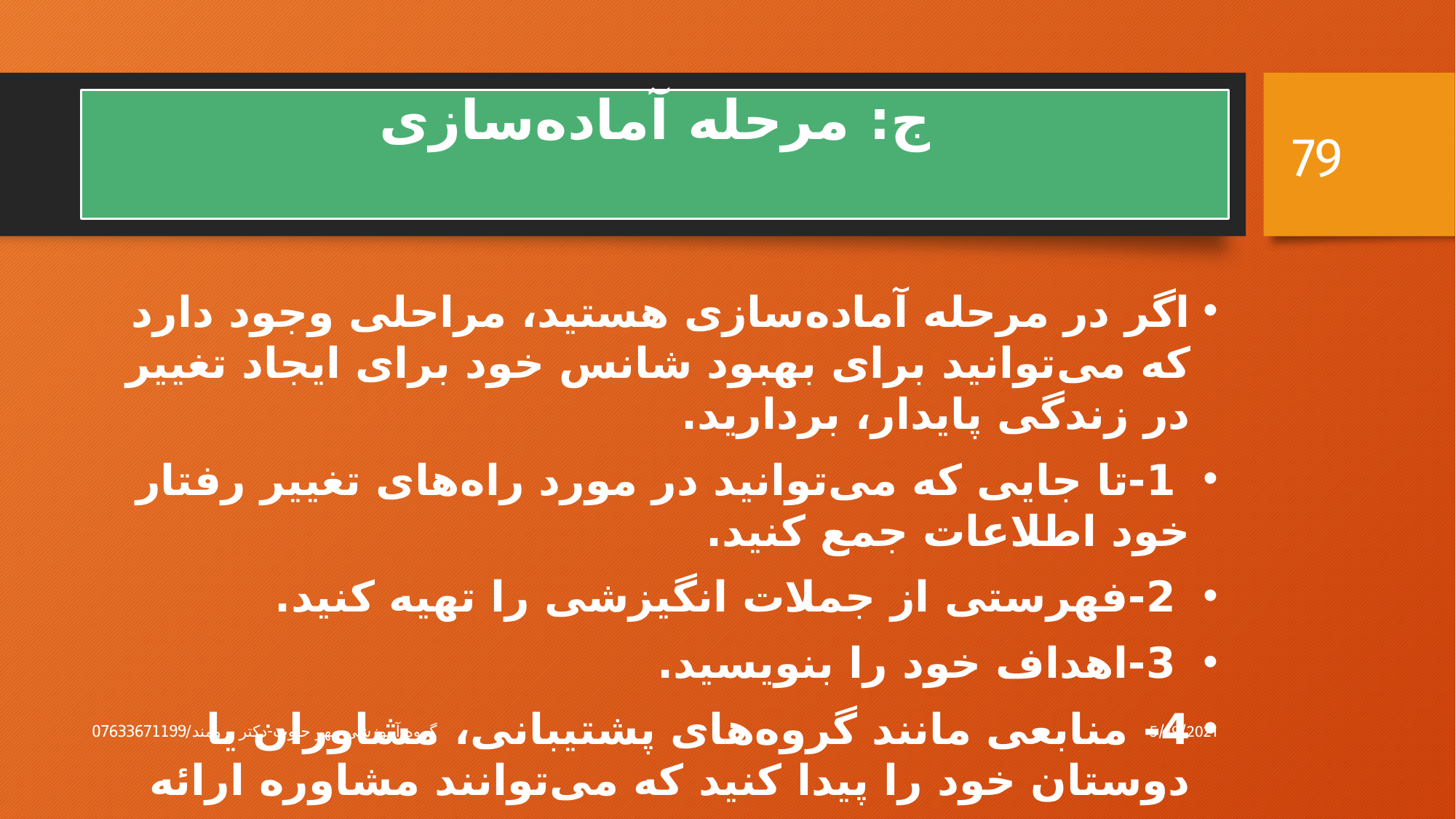

79
# ج: مرحله آماده‌سازی
اگر در مرحله آماده‌سازی هستید، مراحلی وجود دارد که می‌توانید برای بهبود شانس خود برای ایجاد تغییر در زندگی پایدار، بردارید.
 1-تا جایی که می‌توانید در مورد راه‌های تغییر رفتار خود اطلاعات جمع کنید.
 2-فهرستی از جملات انگیزشی را تهیه کنید.
 3-اهداف خود را بنویسید.
4- منابعی مانند گروه‌های پشتیبانی، مشاوران یا دوستان خود را پیدا کنید که می‌توانند مشاوره ارائه دهند
5/19/2021
گروه آموزشی مهر حنوب-دکتر برومند/07633671199